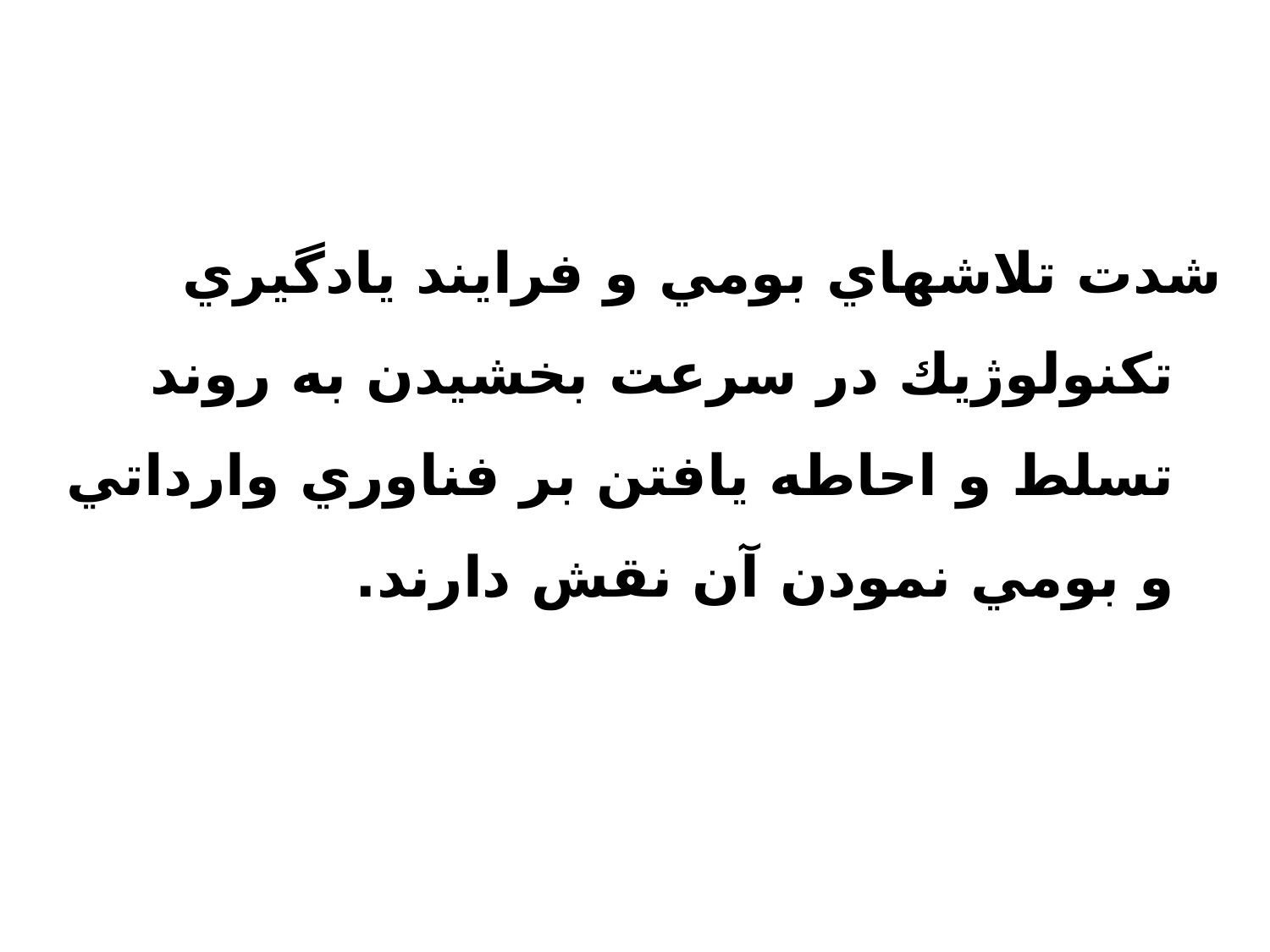

شدت تلاشهاي بومي و فرايند يادگيري تكنولوژيك در سرعت بخشيدن به روند تسلط و احاطه يافتن بر فناوري وارداتي و بومي نمودن آن نقش دارند.